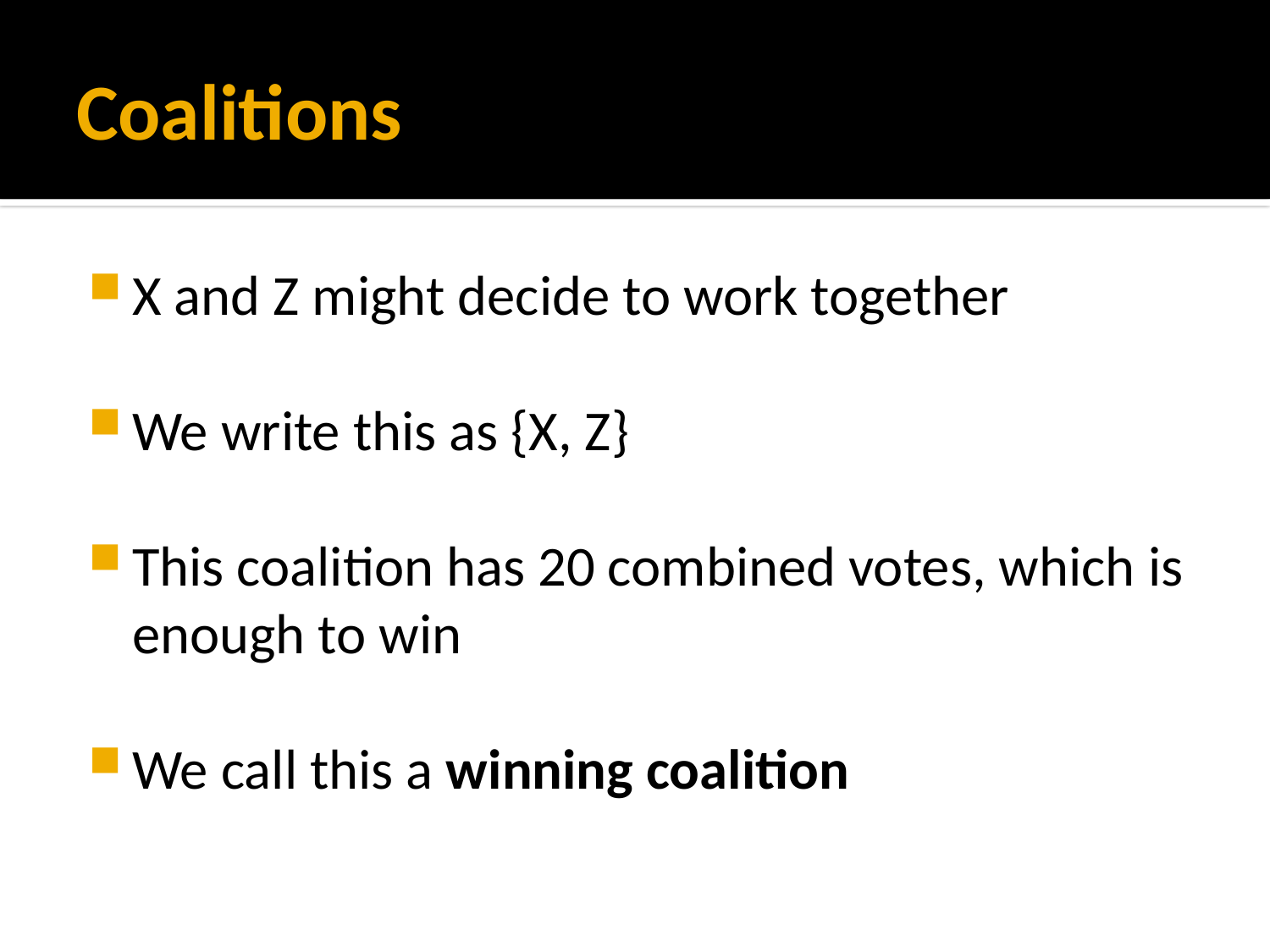

# Coalitions
X and Z might decide to work together

We write this as {X, Z}

This coalition has 20 combined votes, which is enough to win

We call this a winning coalition